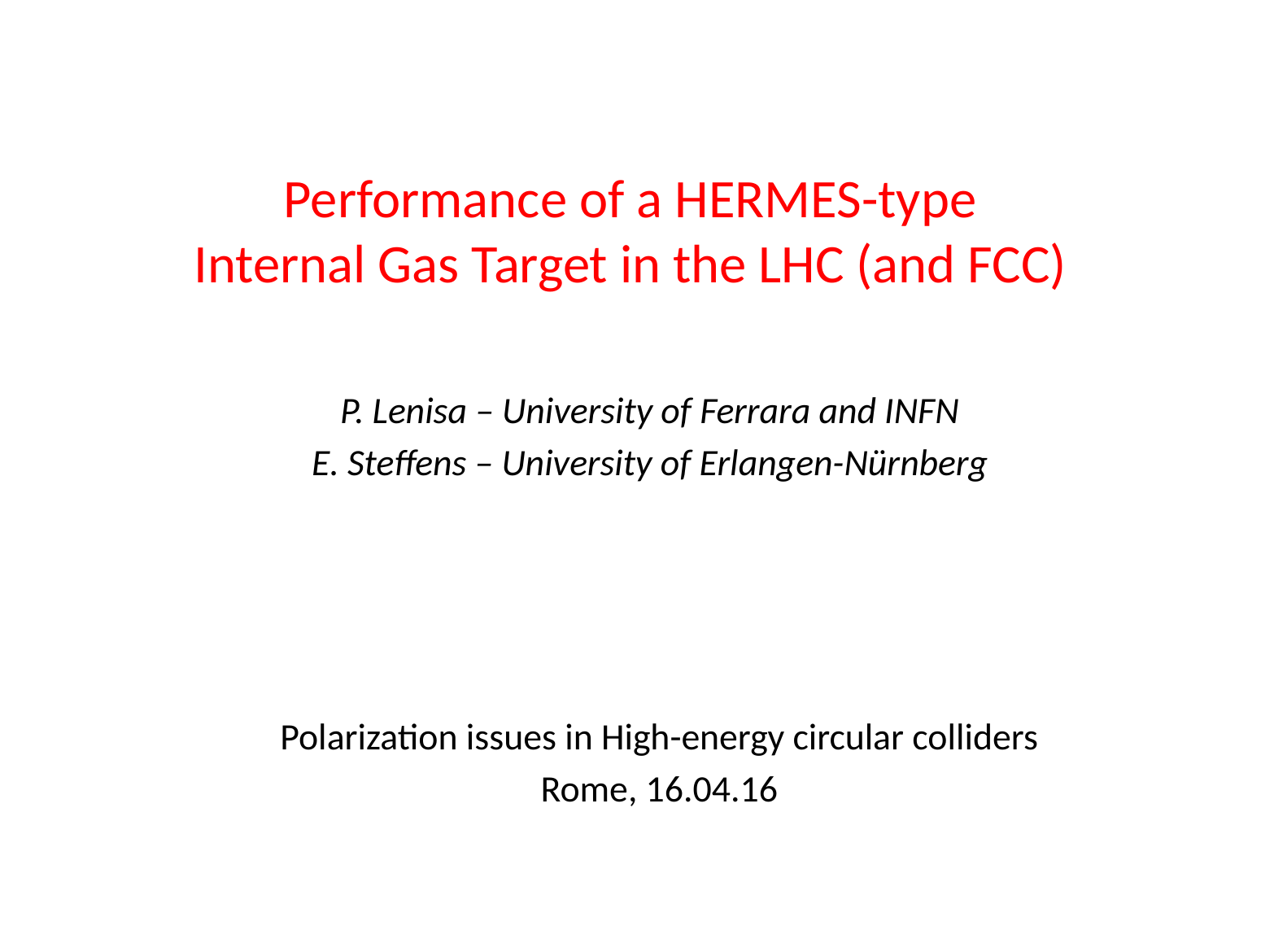

# Performance of a HERMES-type Internal Gas Target in the LHC (and FCC)
P. Lenisa – University of Ferrara and INFN
E. Steffens – University of Erlangen-Nürnberg
Polarization issues in High-energy circular colliders
Rome, 16.04.16